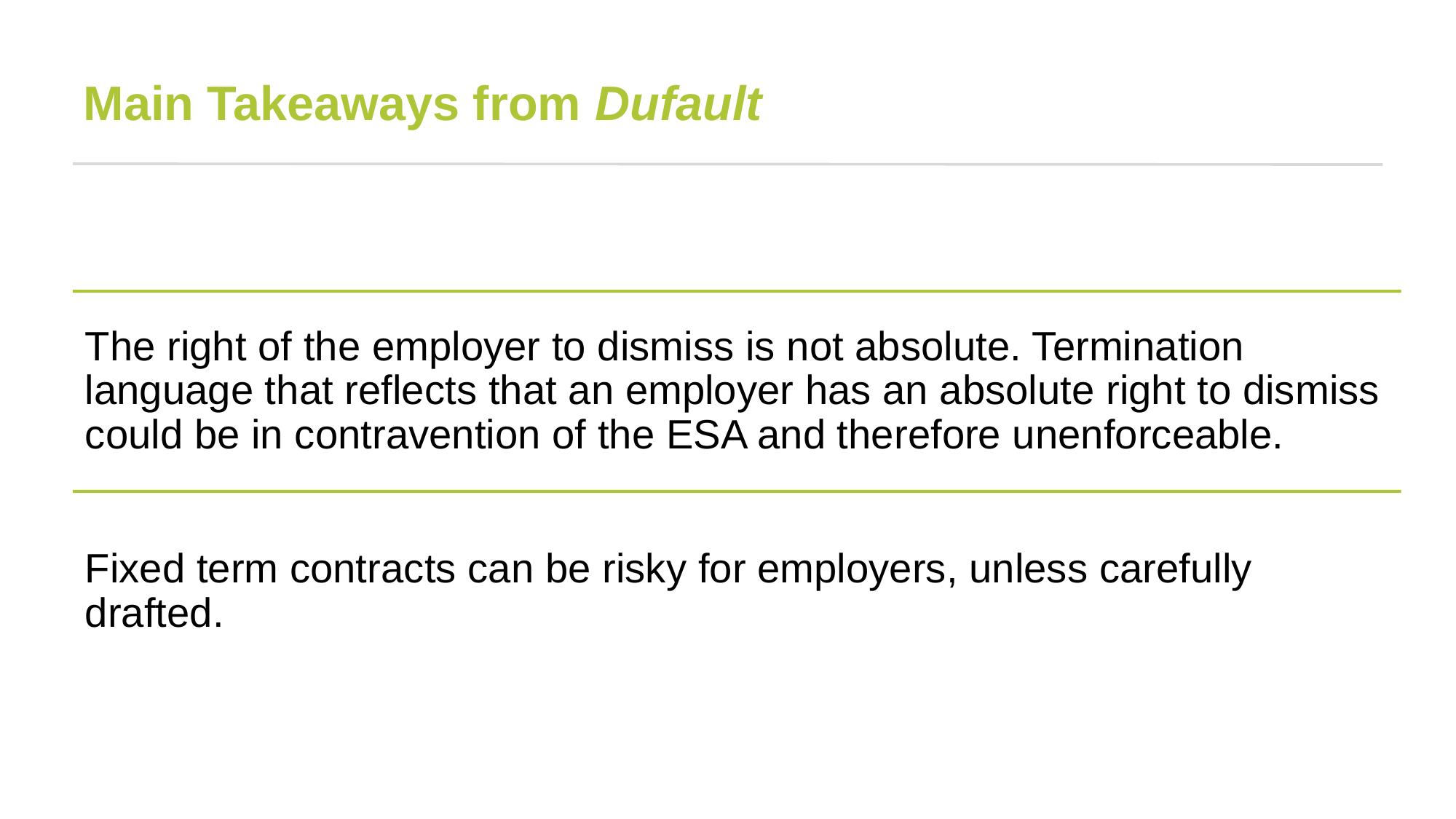

# Main Takeaways from Dufault
The right of the employer to dismiss is not absolute. Termination language that reflects that an employer has an absolute right to dismiss could be in contravention of the ESA and therefore unenforceable.
Fixed term contracts can be risky for employers, unless carefully drafted.